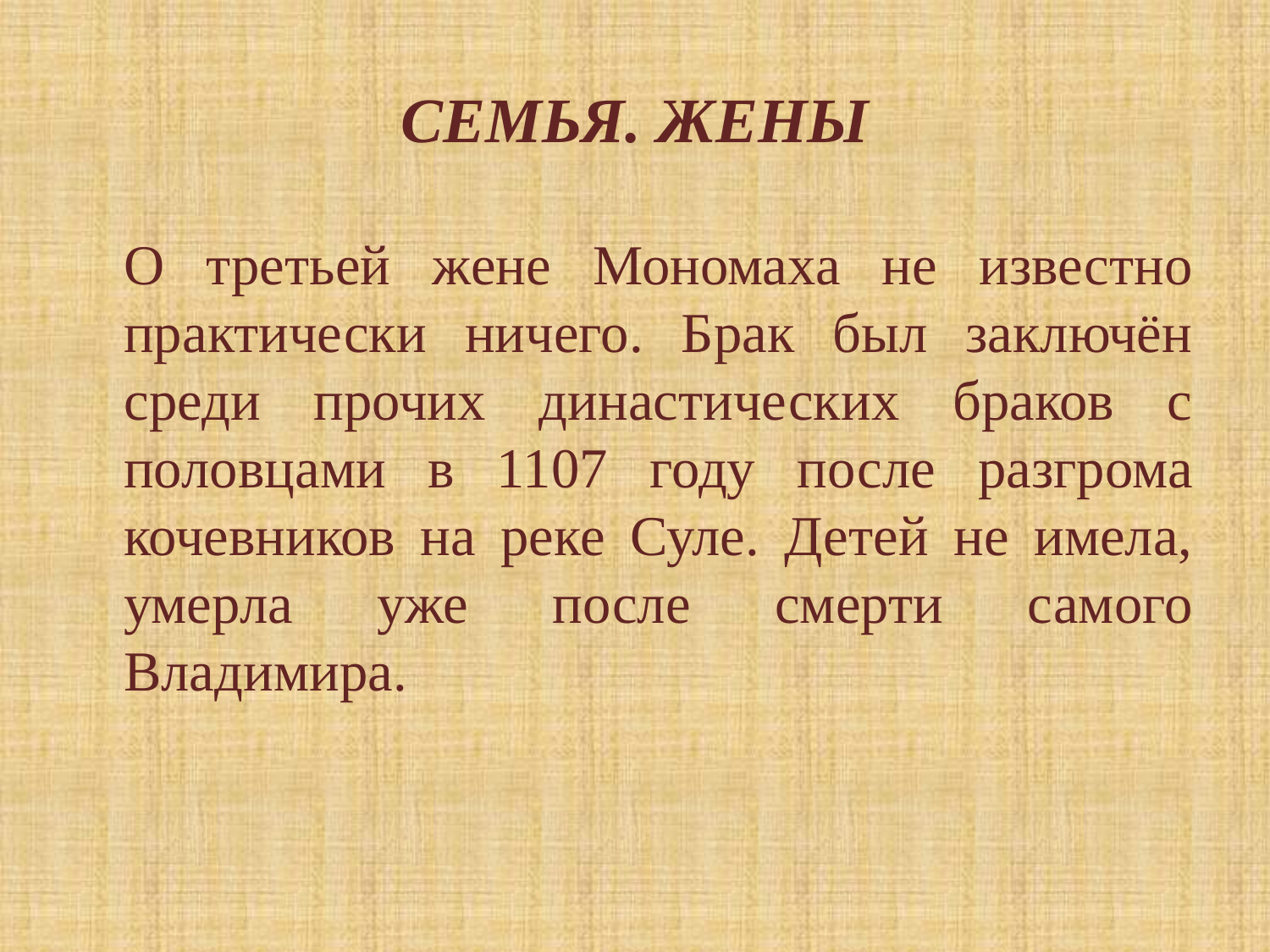

# СЕМЬЯ. ЖЕНЫ
О третьей жене Мономаха не известно практически ничего. Брак был заключён среди прочих династических браков с половцами в 1107 году после разгрома кочевников на реке Суле. Детей не имела, умерла уже после смерти самого Владимира.